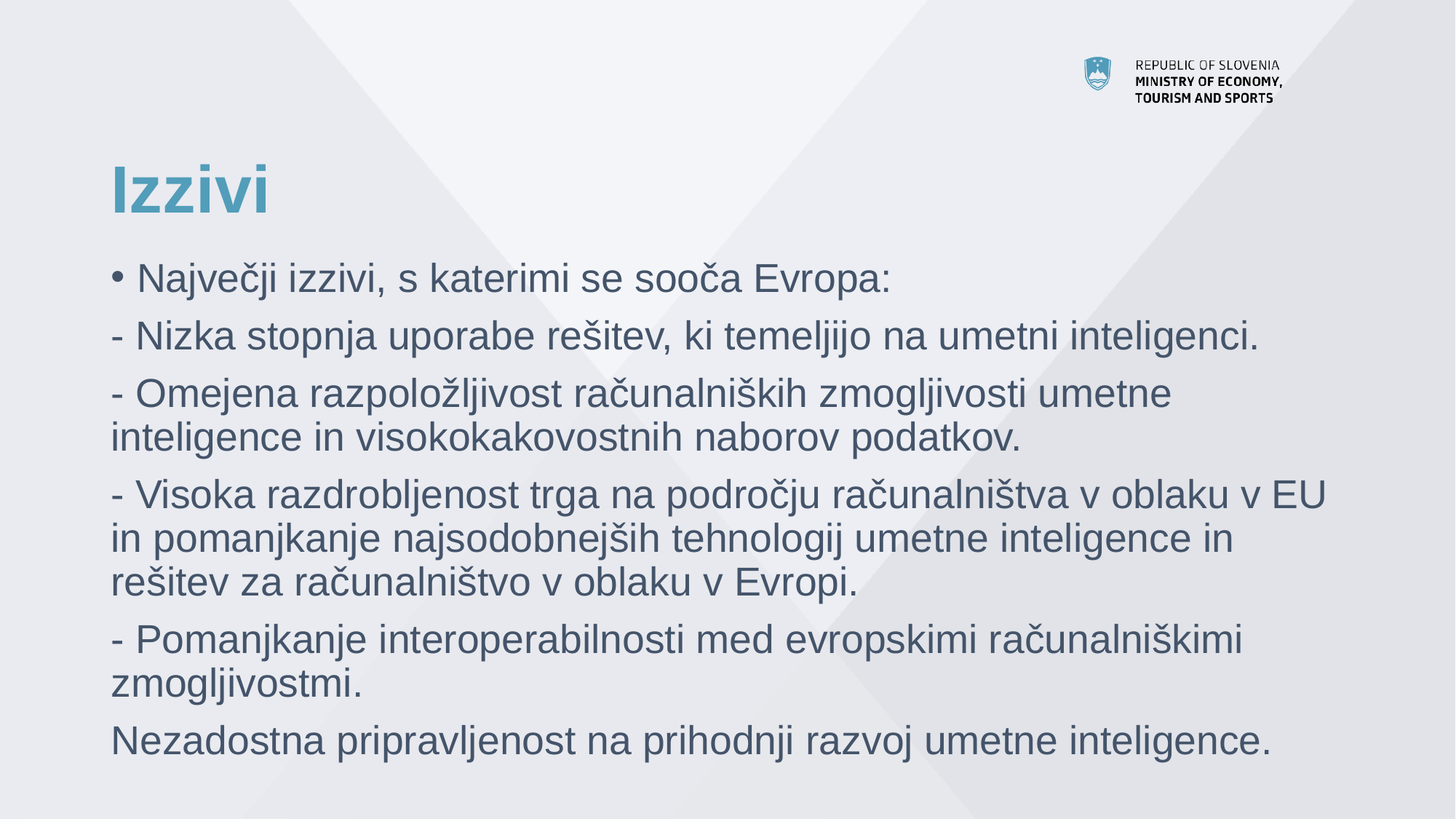

# Izzivi
Največji izzivi, s katerimi se sooča Evropa:
- Nizka stopnja uporabe rešitev, ki temeljijo na umetni inteligenci.
- Omejena razpoložljivost računalniških zmogljivosti umetne inteligence in visokokakovostnih naborov podatkov.
- Visoka razdrobljenost trga na področju računalništva v oblaku v EU in pomanjkanje najsodobnejših tehnologij umetne inteligence in rešitev za računalništvo v oblaku v Evropi.
- Pomanjkanje interoperabilnosti med evropskimi računalniškimi zmogljivostmi.
Nezadostna pripravljenost na prihodnji razvoj umetne inteligence.